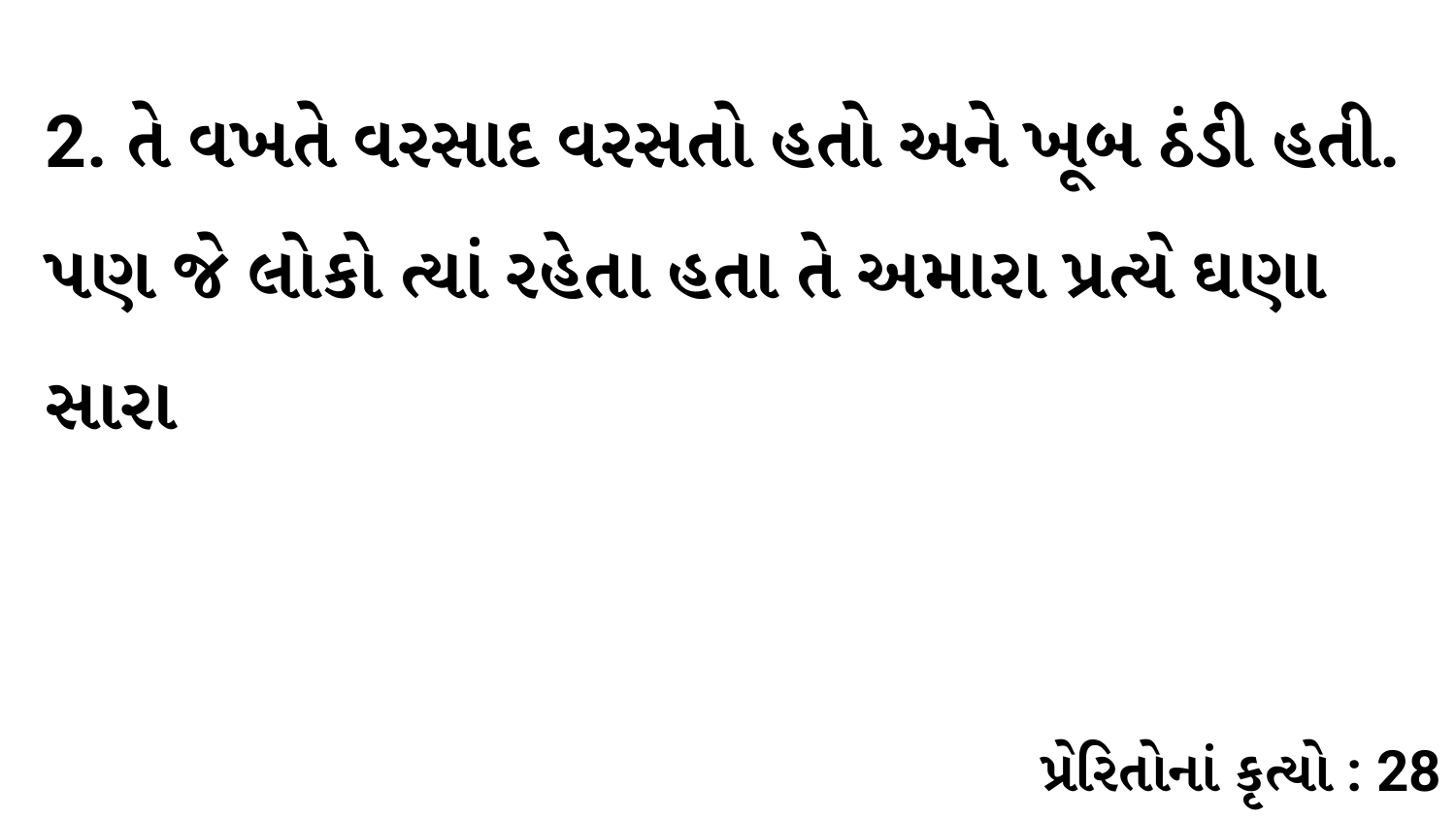

2. તે વખતે વરસાદ વરસતો હતો અને ખૂબ ઠંડી હતી. પણ જે લોકો ત્યાં રહેતા હતા તે અમારા પ્રત્યે ઘણા સારા
પ્રેરિતોનાં કૃત્યો : 28